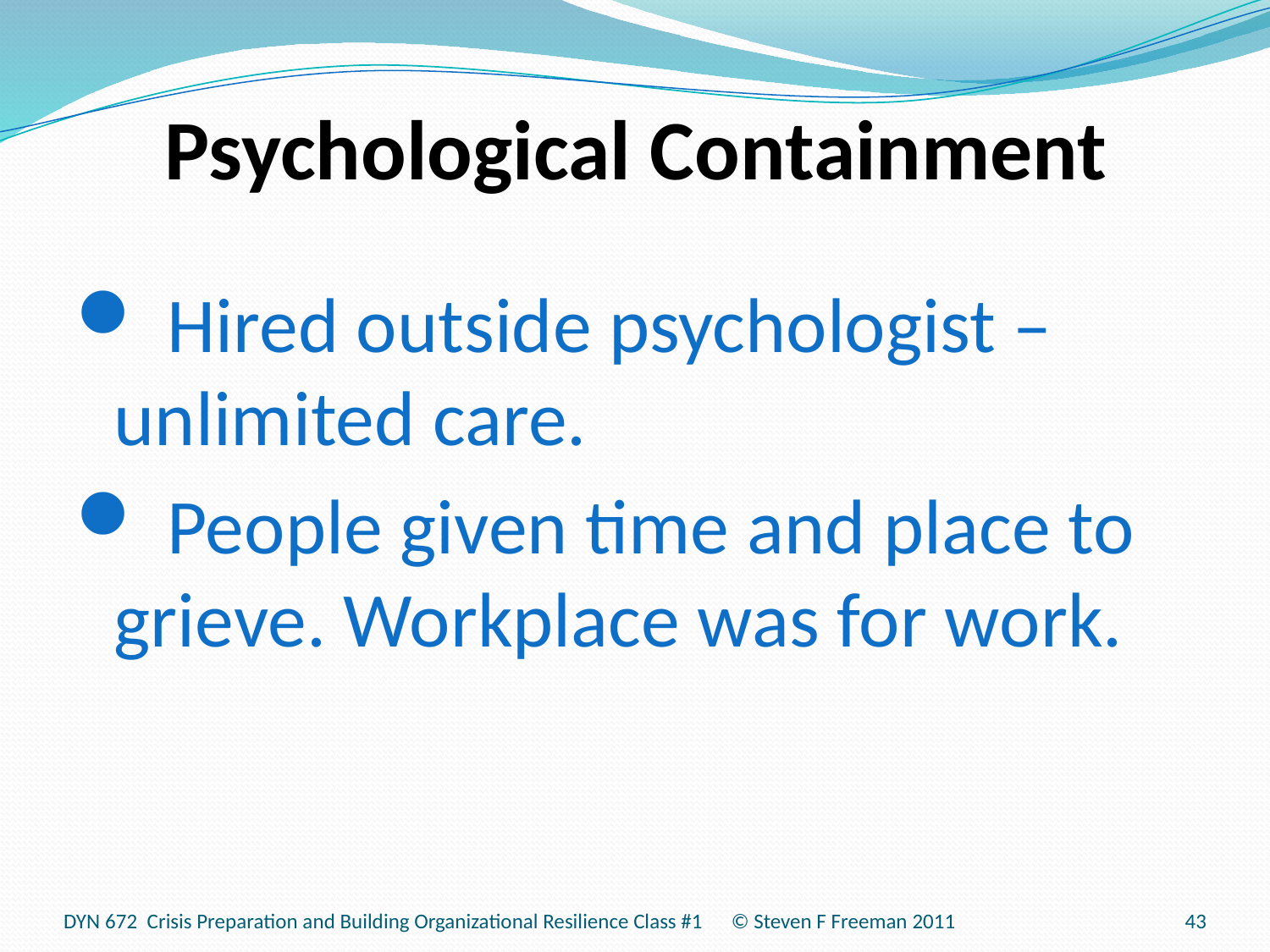

# Psychological Containment
 Hired outside psychologist – unlimited care.
 People given time and place to grieve. Workplace was for work.
DYN 672  Crisis Preparation and Building Organizational Resilience Class #1      © Steven F Freeman 2011
43